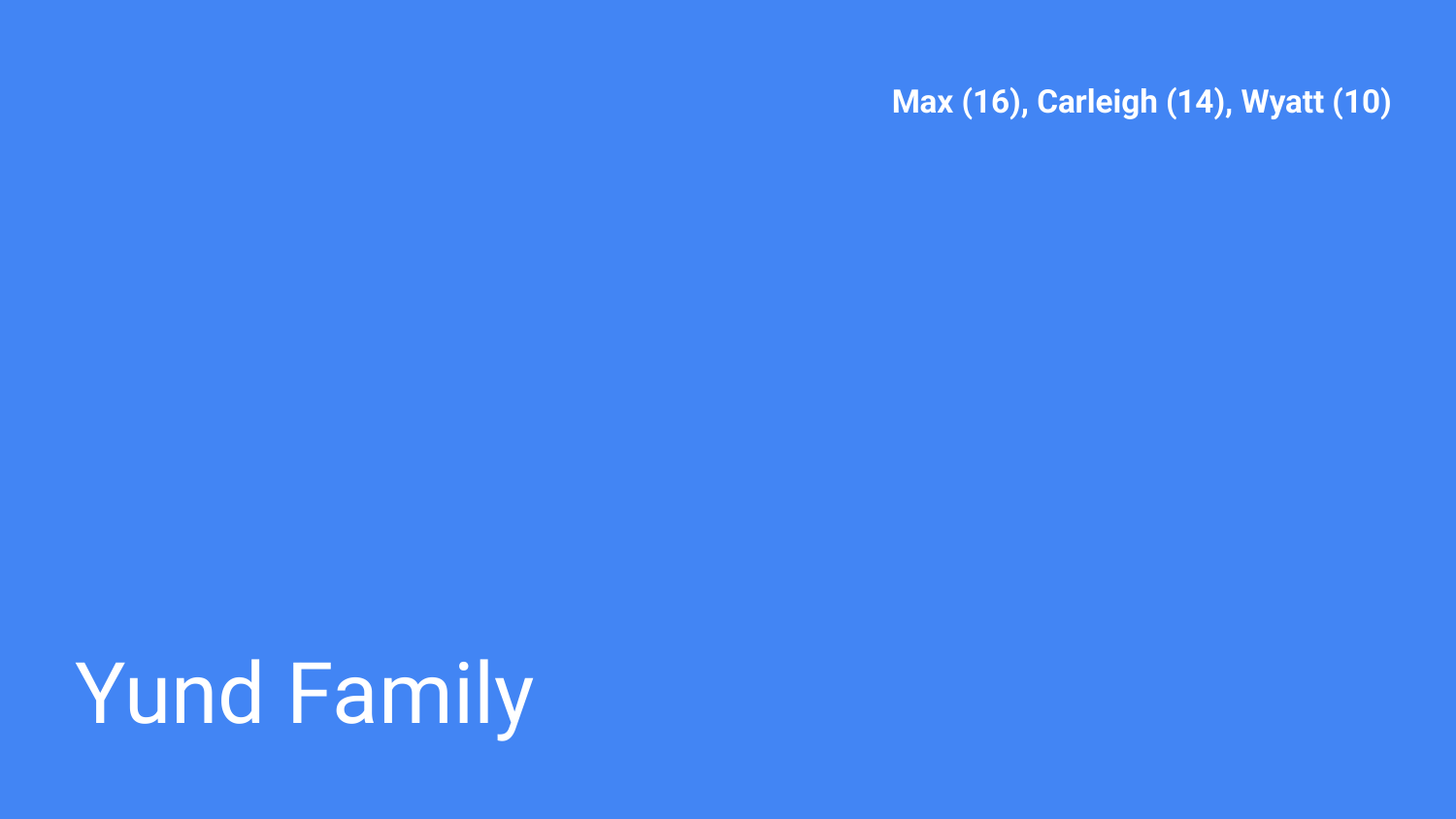

Max (16), Carleigh (14), Wyatt (10)
# Yund Family